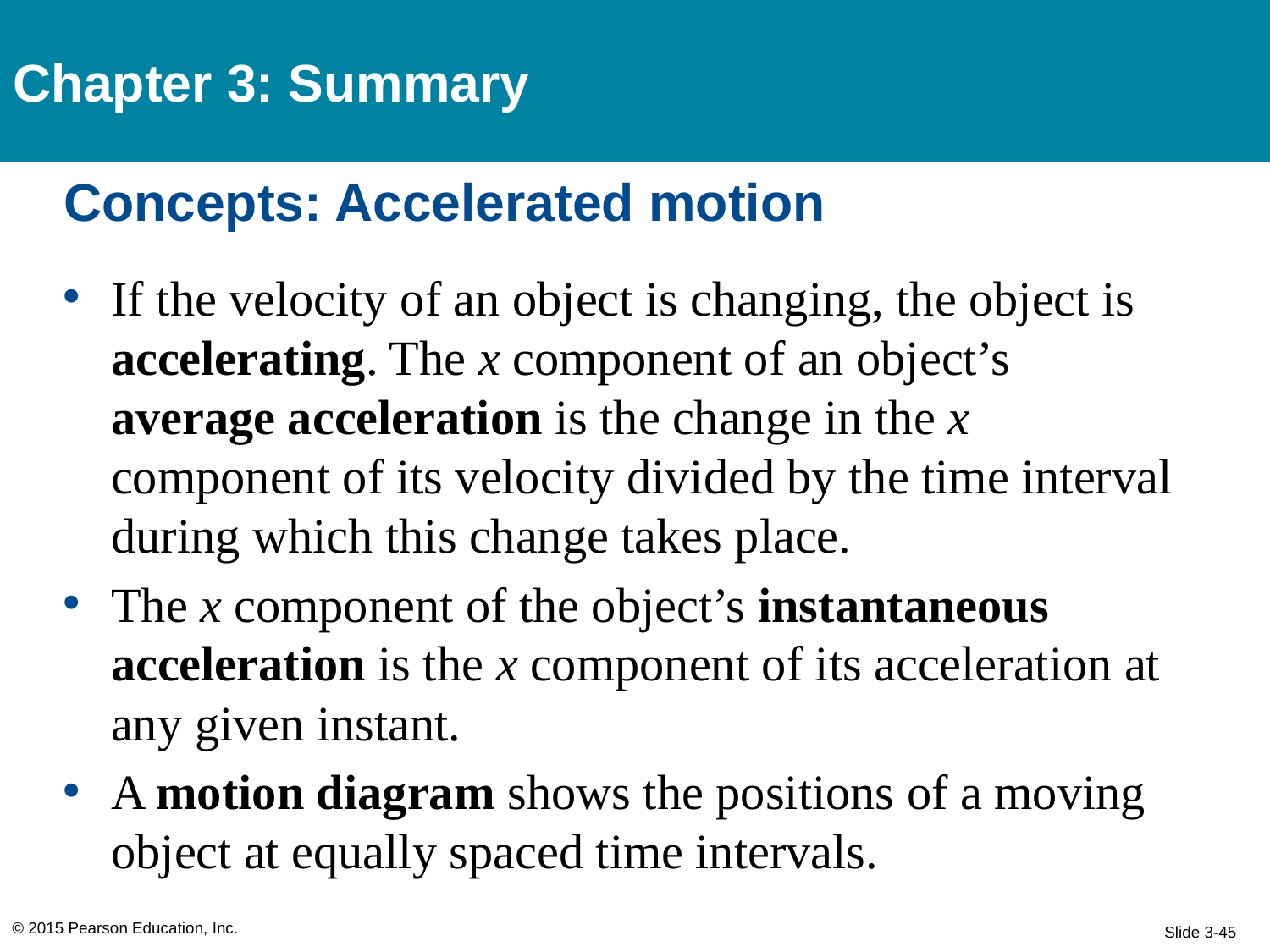

Chapter 3: Summary
# Concepts: Accelerated motion
If the velocity of an object is changing, the object is accelerating. The x component of an object’s average acceleration is the change in the x component of its velocity divided by the time interval during which this change takes place.
The x component of the object’s instantaneous acceleration is the x component of its acceleration at any given instant.
A motion diagram shows the positions of a moving object at equally spaced time intervals.
© 2015 Pearson Education, Inc.